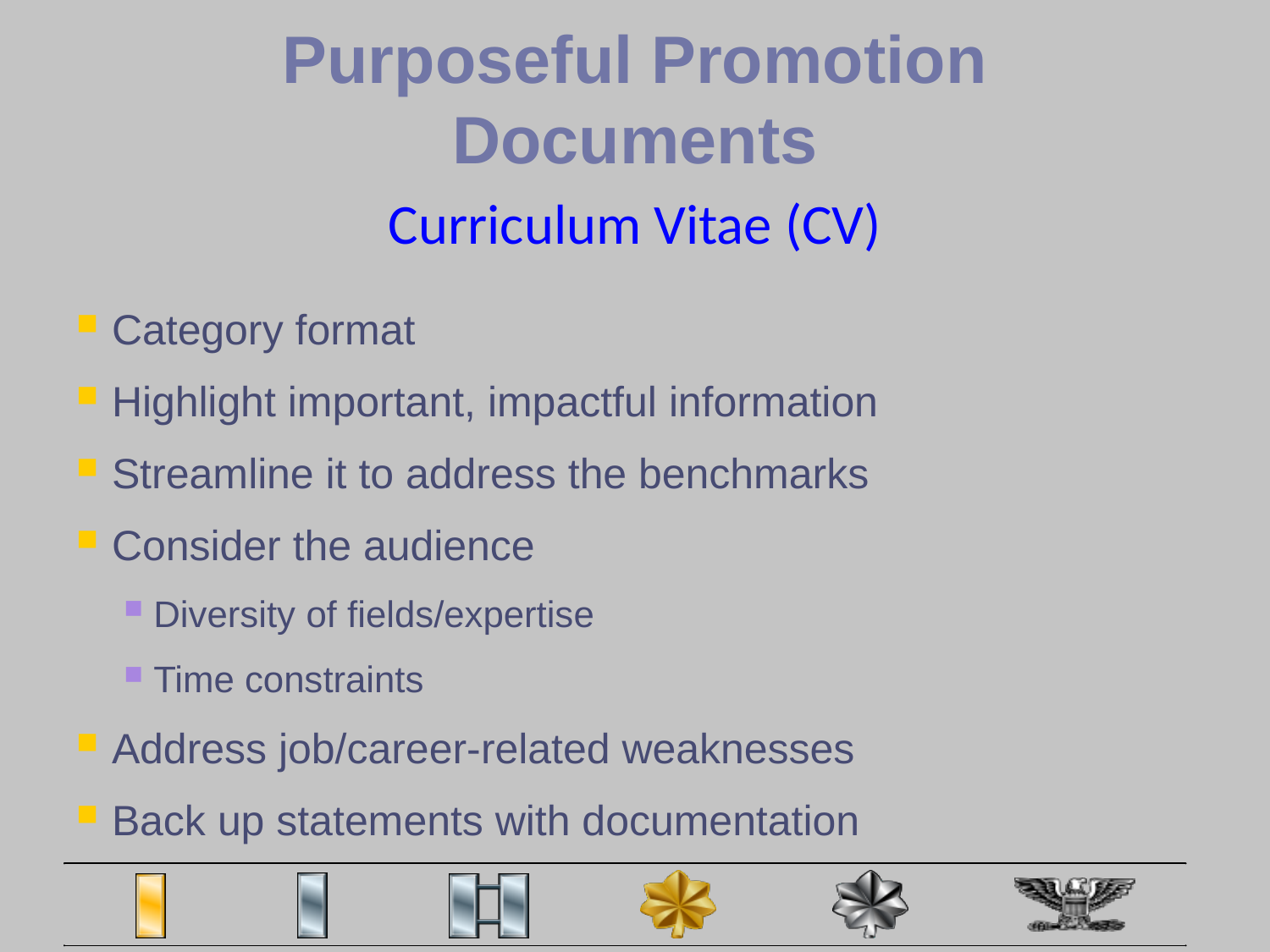

# Purposeful Promotion Documents
Curriculum Vitae (CV)
Category format
Highlight important, impactful information
Streamline it to address the benchmarks
Consider the audience
Diversity of fields/expertise
Time constraints
Address job/career-related weaknesses
Back up statements with documentation